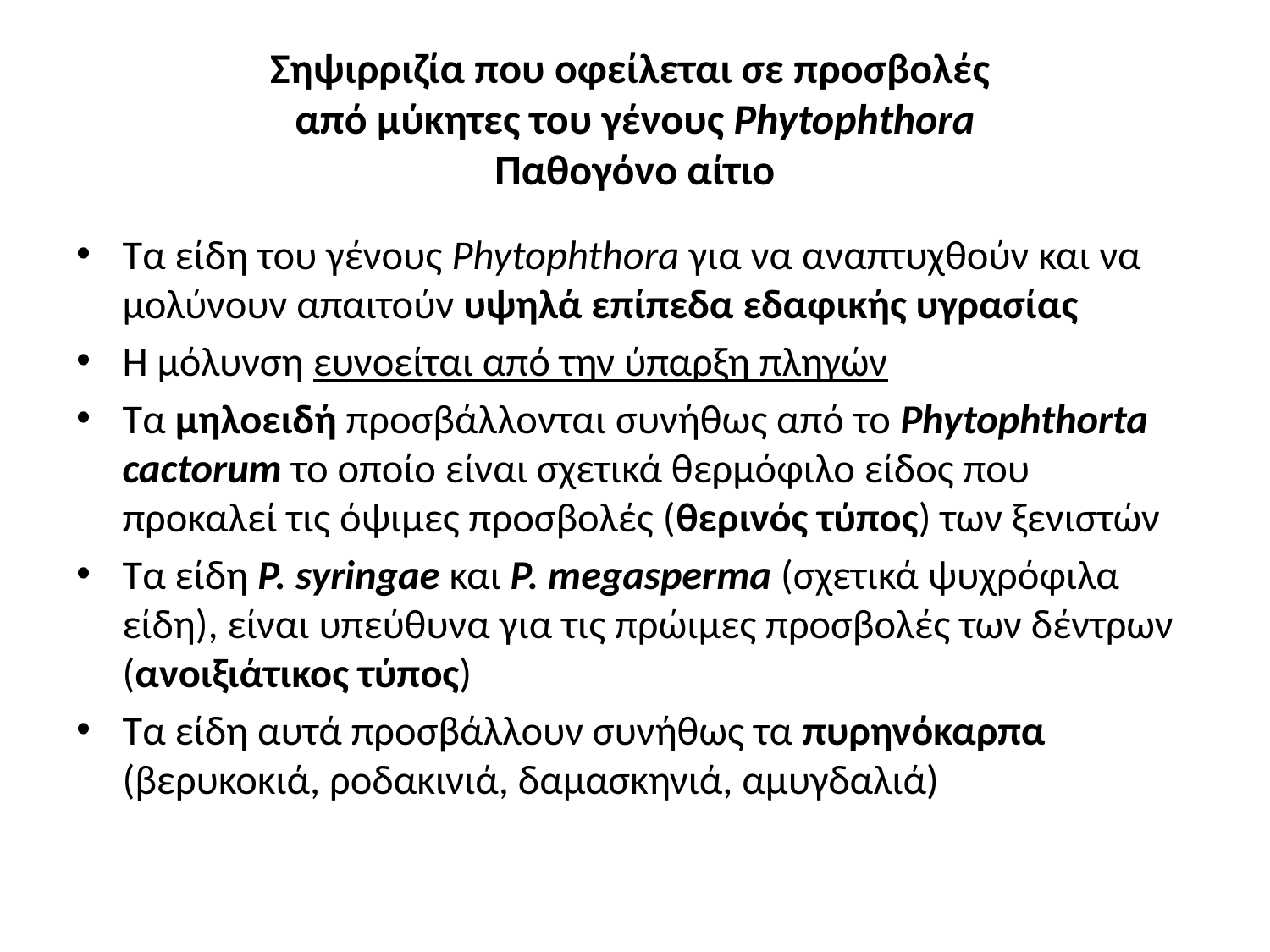

# Σηψιρριζία που οφείλεται σε προσβολές από μύκητες του γένους Phytophthora Παθογόνο αίτιο
Τα είδη του γένους Phytophthora για να αναπτυχθούν και να μολύνουν απαιτούν υψηλά επίπεδα εδαφικής υγρασίας
Η μόλυνση ευνοείται από την ύπαρξη πληγών
Τα μηλοειδή προσβάλλονται συνήθως από το Phytophthorta cactorum το οποίο είναι σχετικά θερμόφιλο είδος που προκαλεί τις όψιμες προσβολές (θερινός τύπος) των ξενιστών
Τα είδη P. syringae και P. megasperma (σχετικά ψυχρόφιλα είδη), είναι υπεύθυνα για τις πρώιμες προσβολές των δέντρων (ανοιξιάτικος τύπος)
Τα είδη αυτά προσβάλλουν συνήθως τα πυρηνόκαρπα (βερυκοκιά, ροδακινιά, δαμασκηνιά, αμυγδαλιά)